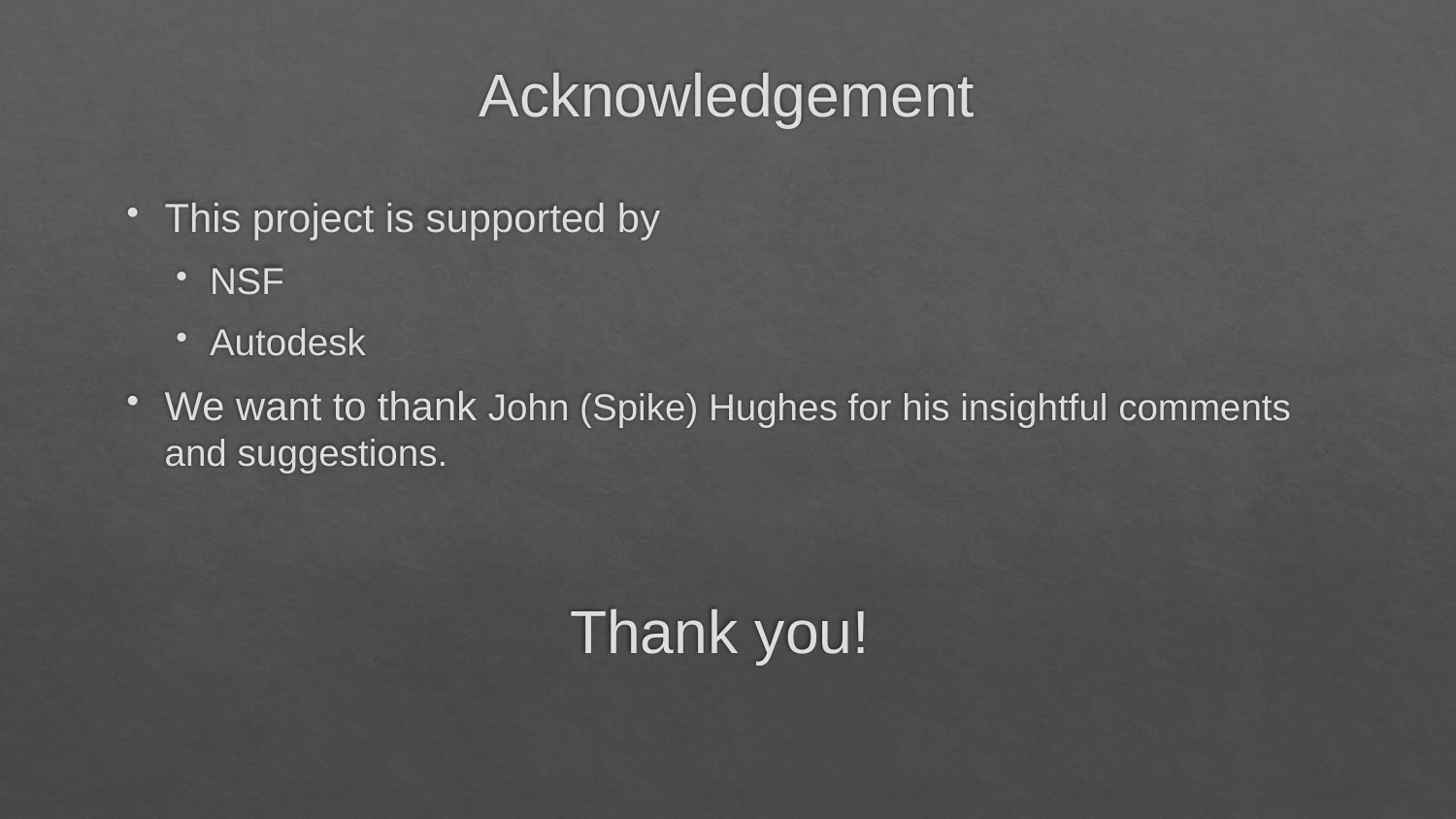

# Acknowledgement
This project is supported by
NSF
Autodesk
We want to thank John (Spike) Hughes for his insightful comments and suggestions.
Thank you!